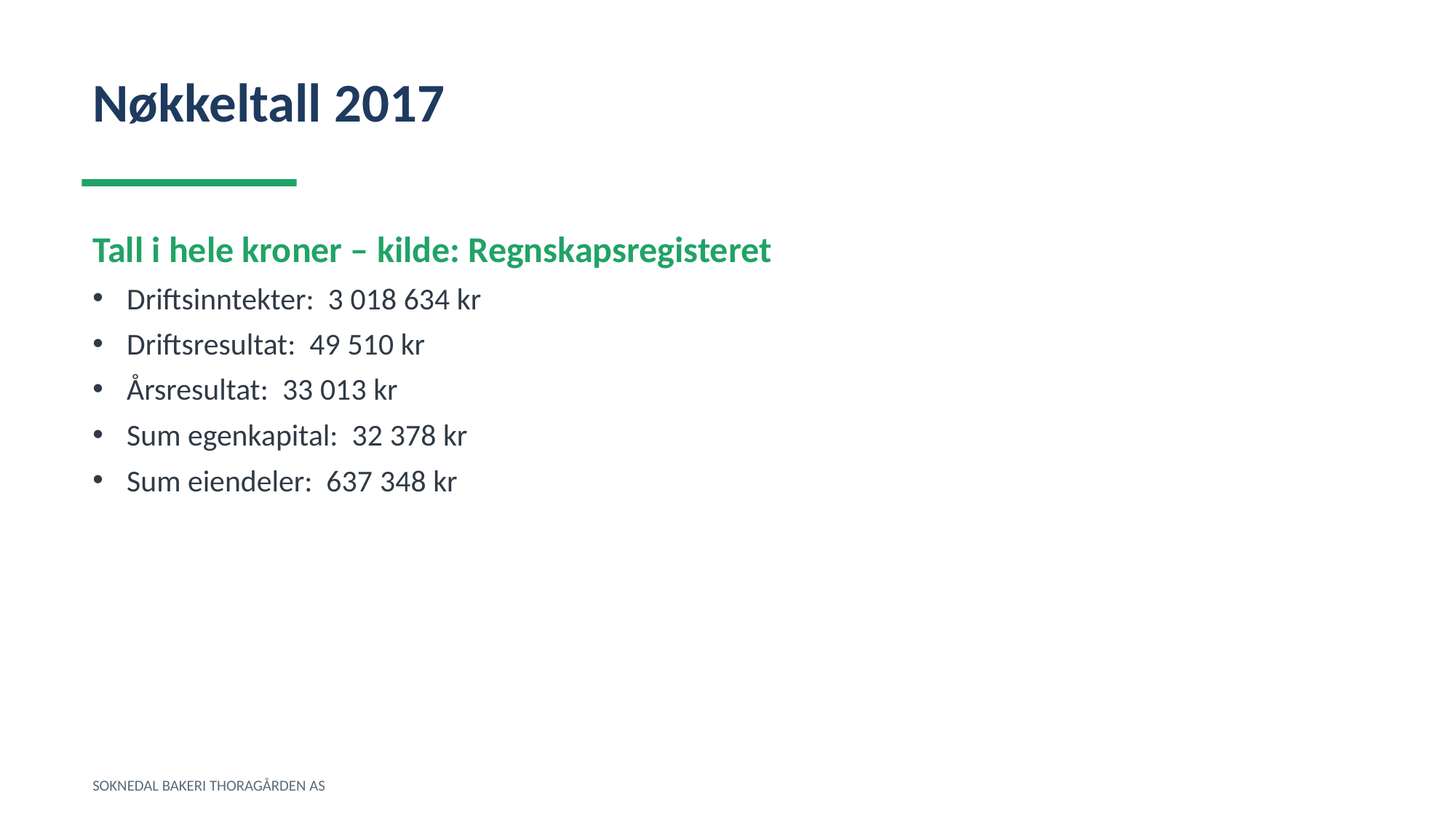

Nøkkeltall 2017

Tall i hele kroner – kilde: Regnskapsregisteret
Driftsinntekter:  3 018 634 kr
Driftsresultat:  49 510 kr
Årsresultat:  33 013 kr
Sum egenkapital:  32 378 kr
Sum eiendeler:  637 348 kr
SOKNEDAL BAKERI THORAGÅRDEN AS